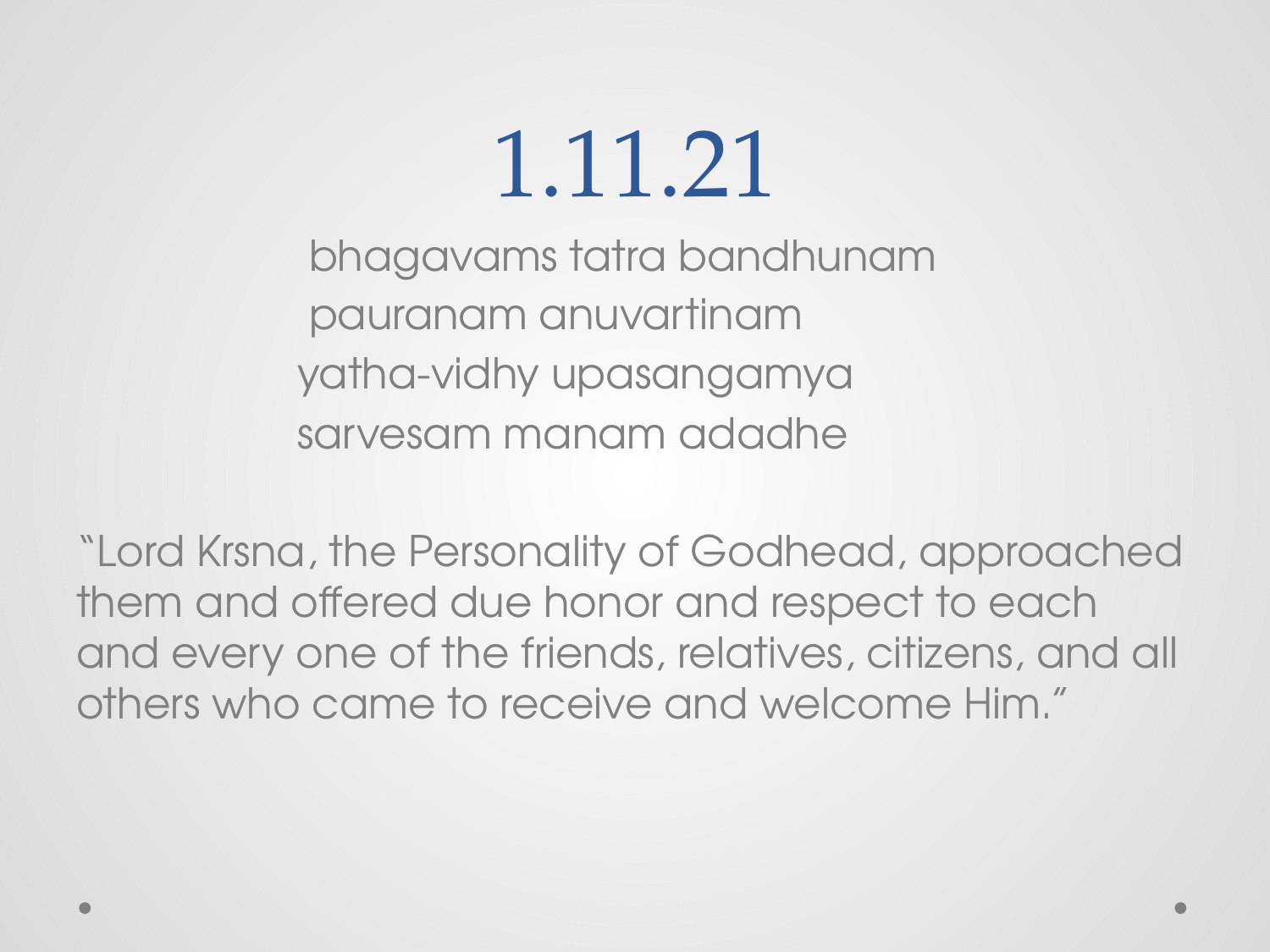

# 1.11.21
                    bhagavams tatra bandhunam
                    pauranam anuvartinam
                   yatha-vidhy upasangamya
                   sarvesam manam adadhe

“Lord Krsna, the Personality of Godhead, approached them and offered due honor and respect to each and every one of the friends, relatives, citizens, and all others who came to receive and welcome Him.”